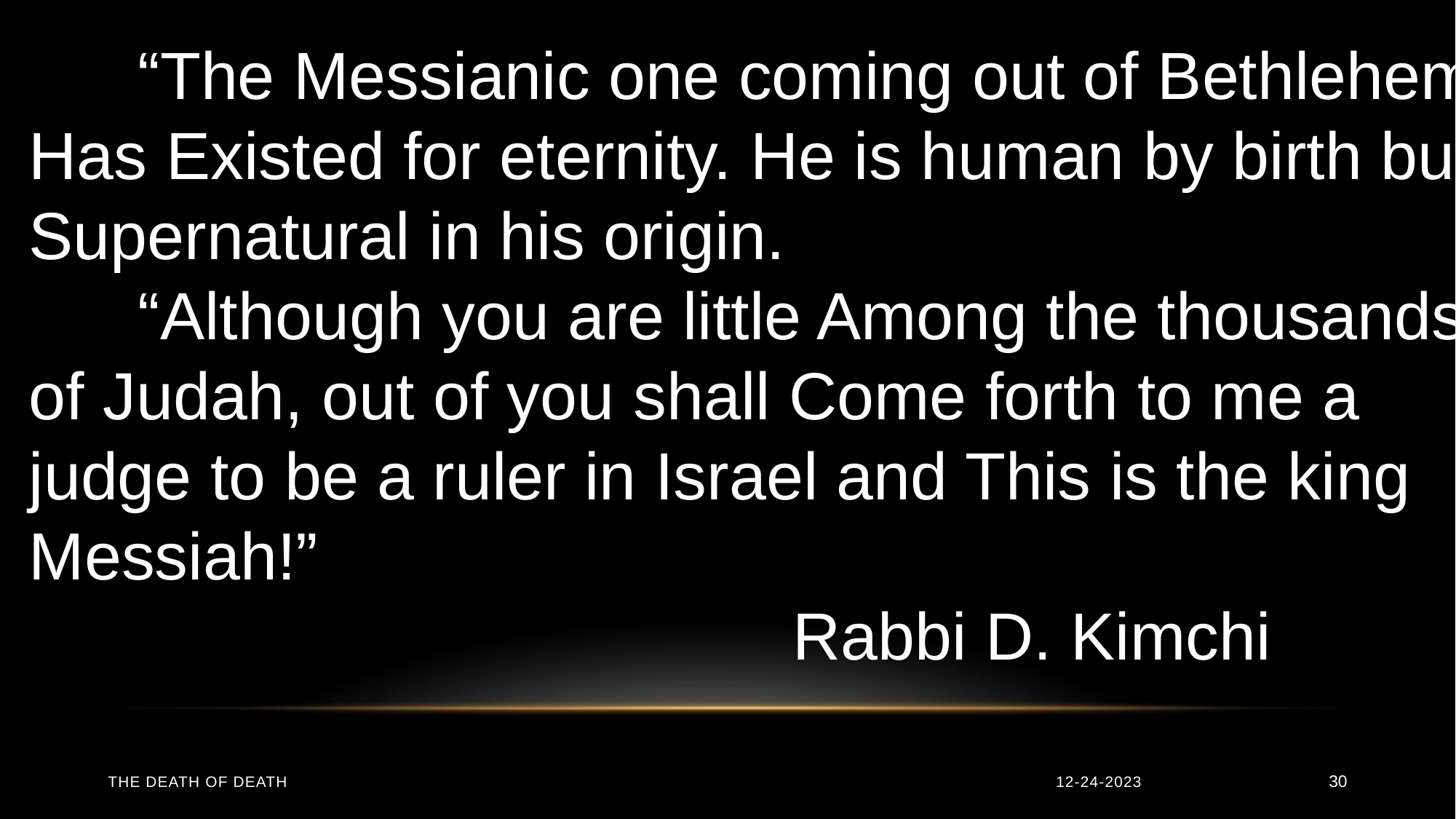

“The Messianic one coming out of Bethlehem
Has Existed for eternity. He is human by birth but
Supernatural in his origin.
	“Although you are little Among the thousands
of Judah, out of you shall Come forth to me a
judge to be a ruler in Israel and This is the king
Messiah!”
							Rabbi D. Kimchi
The Death of Death
12-24-2023
30